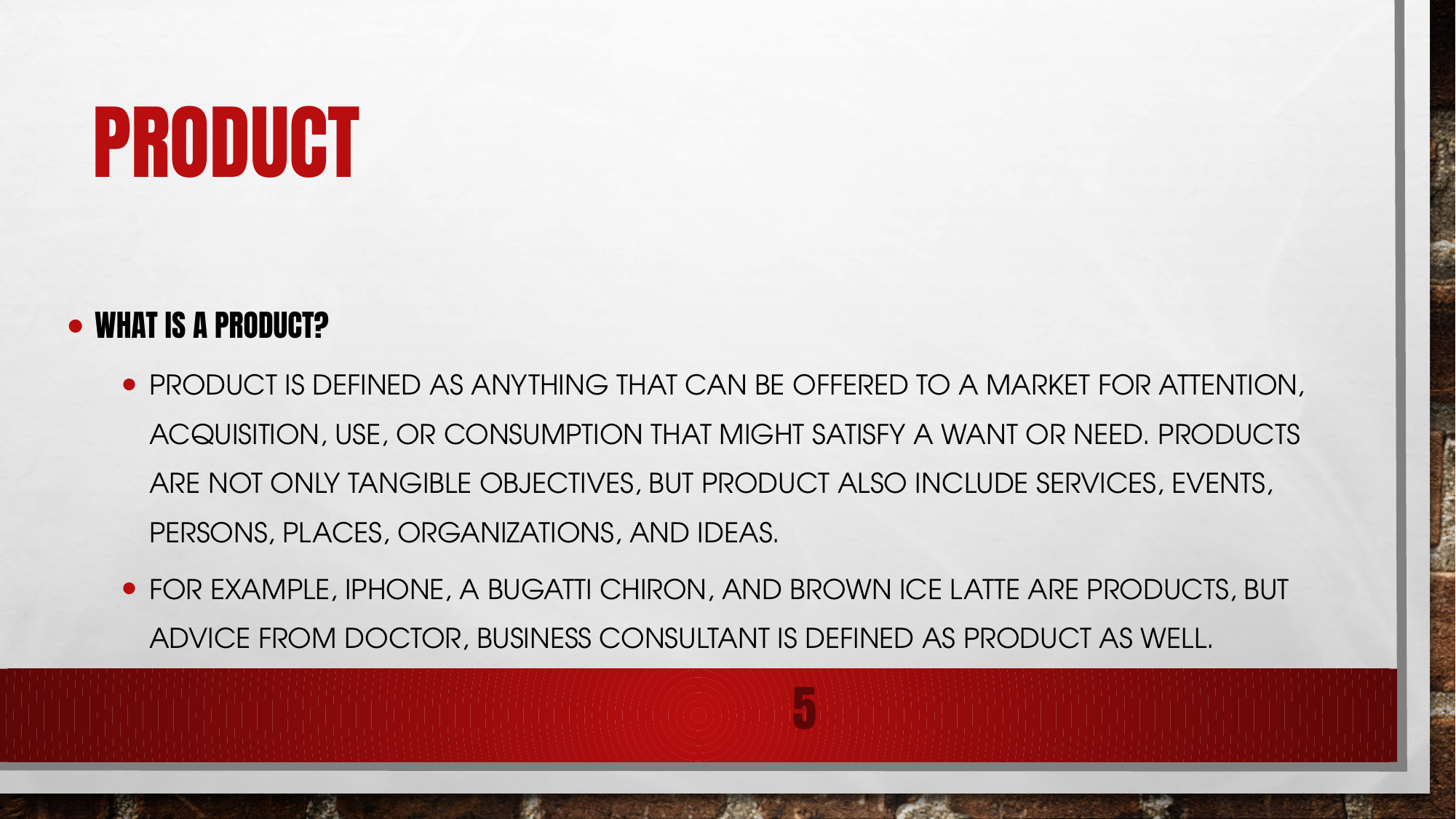

# Product
What is a product?
Product is defined as anything that can be offered to a market for attention, acquisition, use, or consumption that might satisfy a want or need. Products are not only tangible objectives, but product also include services, events, persons, places, organizations, and ideas.
For example, iPhone, A Bugatti Chiron, and Brown Ice latte are products, but advice from doctor, business consultant is defined as product as well.
5